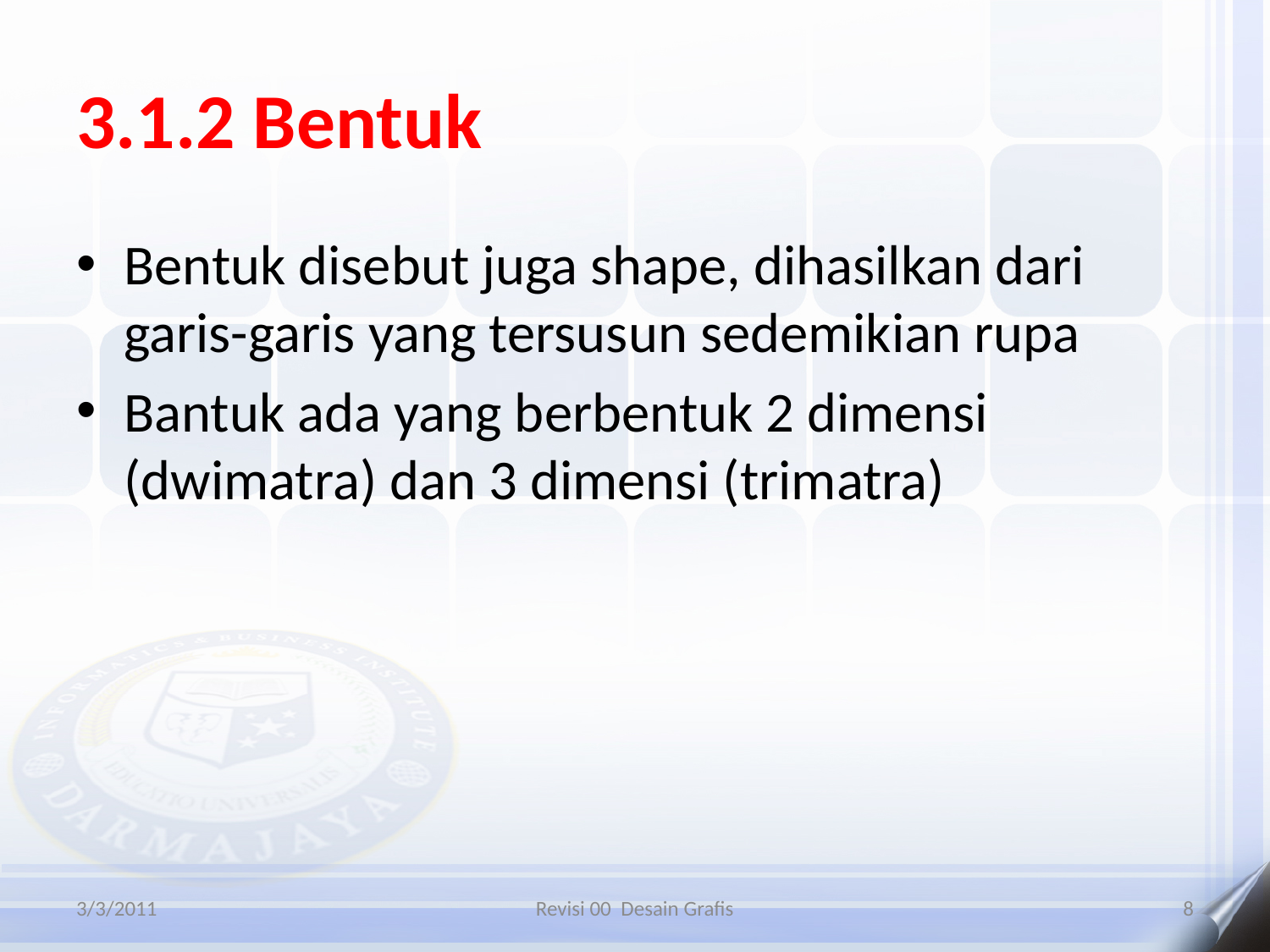

# 3.1.2 Bentuk
Bentuk disebut juga shape, dihasilkan dari garis-garis yang tersusun sedemikian rupa
Bantuk ada yang berbentuk 2 dimensi (dwimatra) dan 3 dimensi (trimatra)

3/3/2011
Revisi 00  Desain Grafis
8